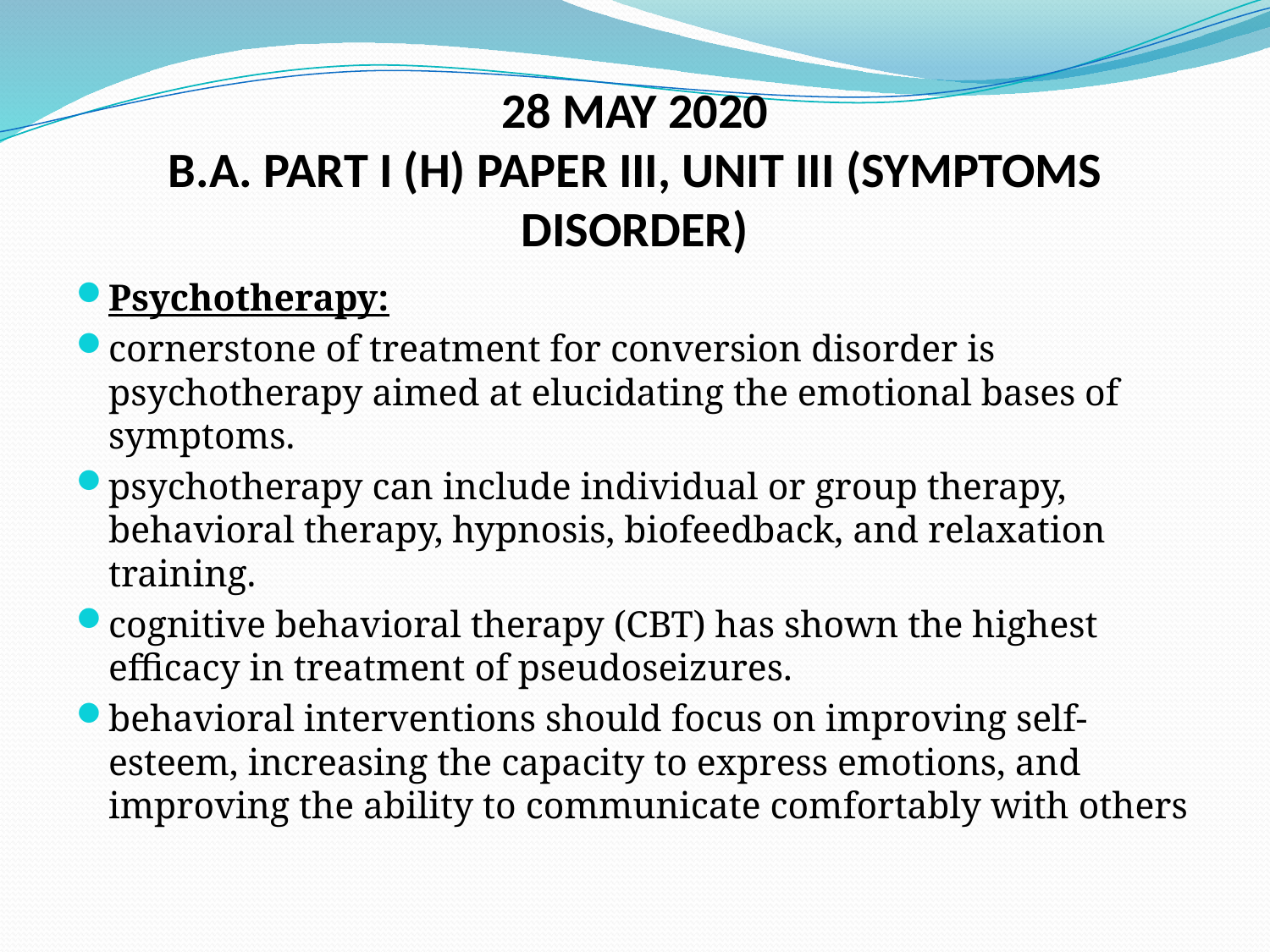

# 28 MAY 2020 B.A. PART I (H) PAPER III, UNIT III (SYMPTOMS DISORDER)
Psychotherapy:
cornerstone of treatment for conversion disorder is psychotherapy aimed at elucidating the emotional bases of symptoms.
psychotherapy can include individual or group therapy, behavioral therapy, hypnosis, biofeedback, and relaxation training.
cognitive behavioral therapy (CBT) has shown the highest efficacy in treatment of pseudoseizures.
behavioral interventions should focus on improving self-esteem, increasing the capacity to express emotions, and improving the ability to communicate comfortably with others